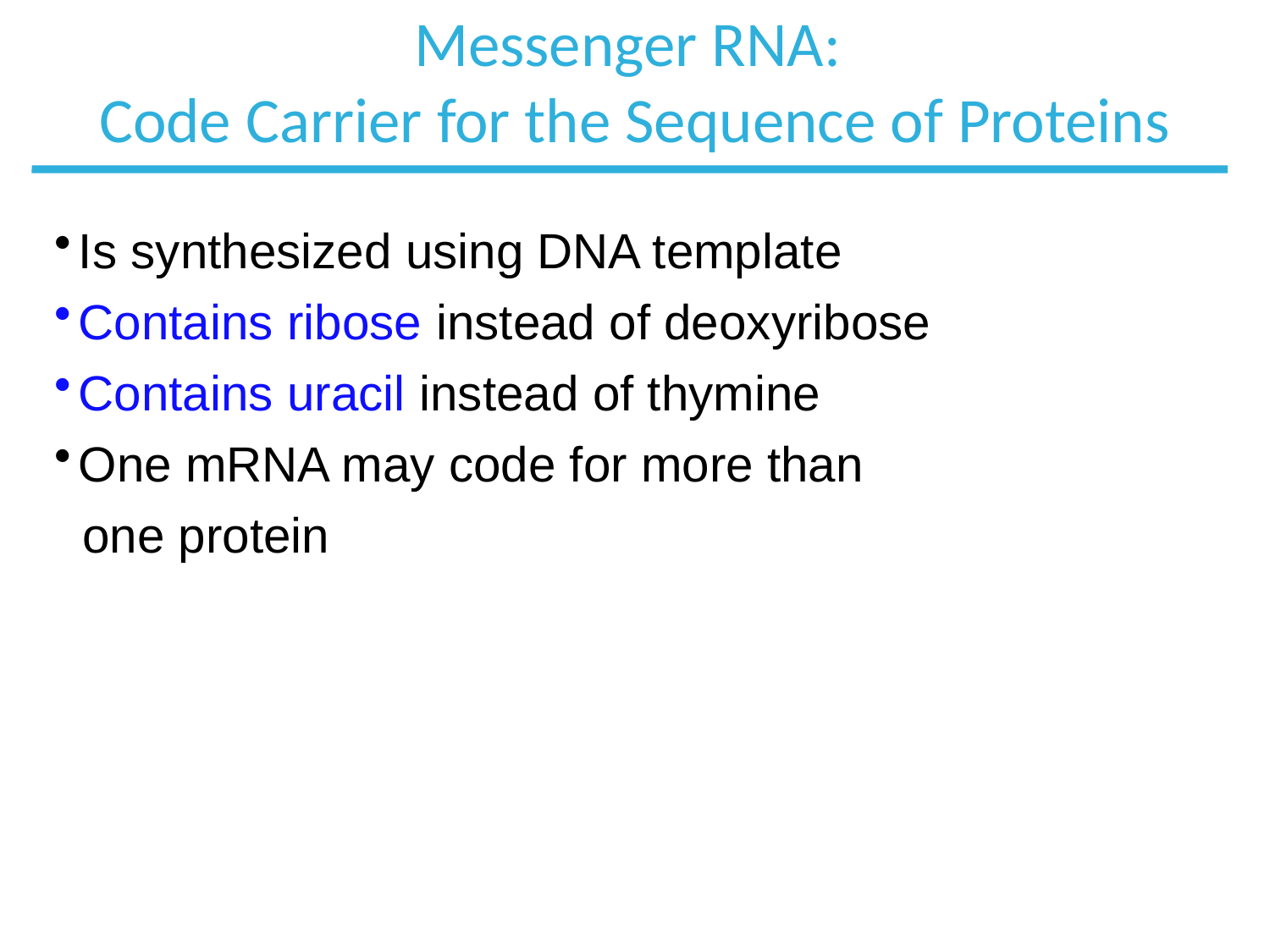

# Messenger RNA: Code Carrier for the Sequence of Proteins

Is synthesized using DNA template
Contains ribose instead of deoxyribose
Contains uracil instead of thymine
One mRNA may code for more than
  one protein